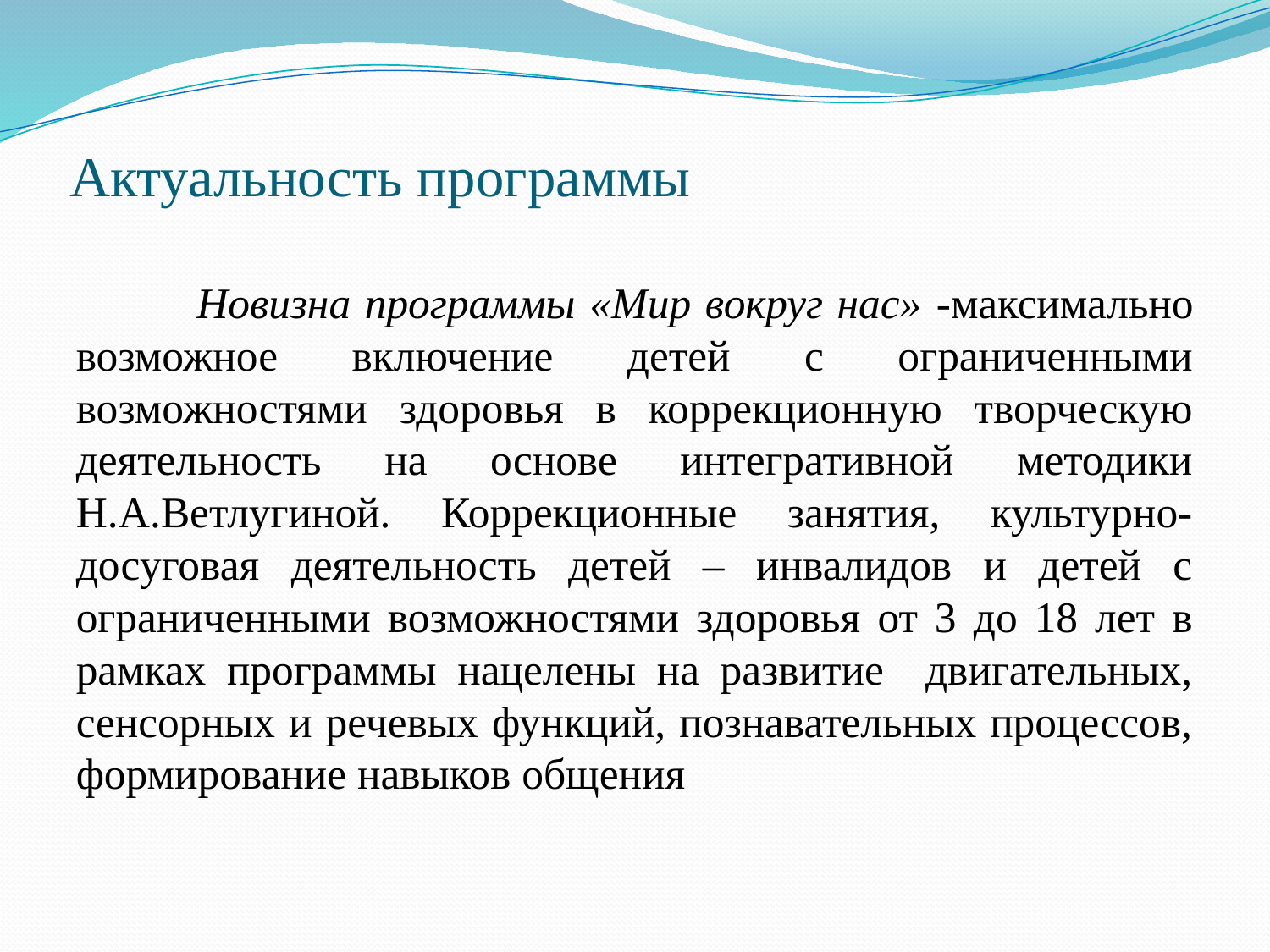

# Актуальность программы
	Новизна программы «Мир вокруг нас» -максимально возможное включение детей с ограниченными возможностями здоровья в коррекционную творческую деятельность на основе интегративной методики Н.А.Ветлугиной. Коррекционные занятия, культурно-досуговая деятельность детей – инвалидов и детей с ограниченными возможностями здоровья от 3 до 18 лет в рамках программы нацелены на развитие  двигательных, сенсорных и речевых функций, познавательных процессов, формирование навыков общения